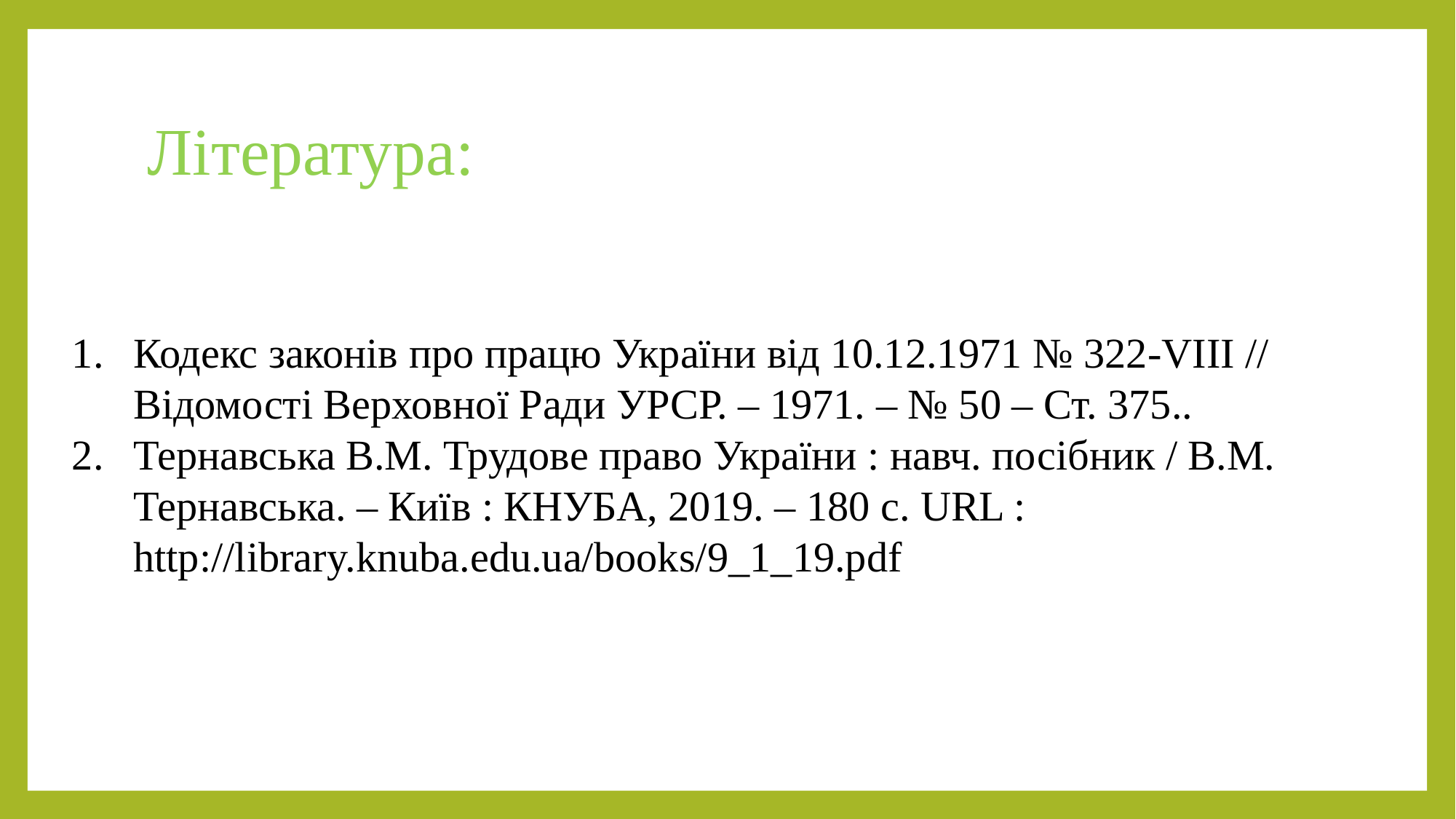

# Література:
Кодекс законів про працю України від 10.12.1971 № 322-VIII // Відомості Верховної Ради УРСР. – 1971. – № 50 – Ст. 375..
Тернавська В.М. Трудове право України : навч. посібник / В.М. Тернавська. – Київ : КНУБА, 2019. – 180 с. URL : http://library.knuba.edu.ua/books/9_1_19.pdf